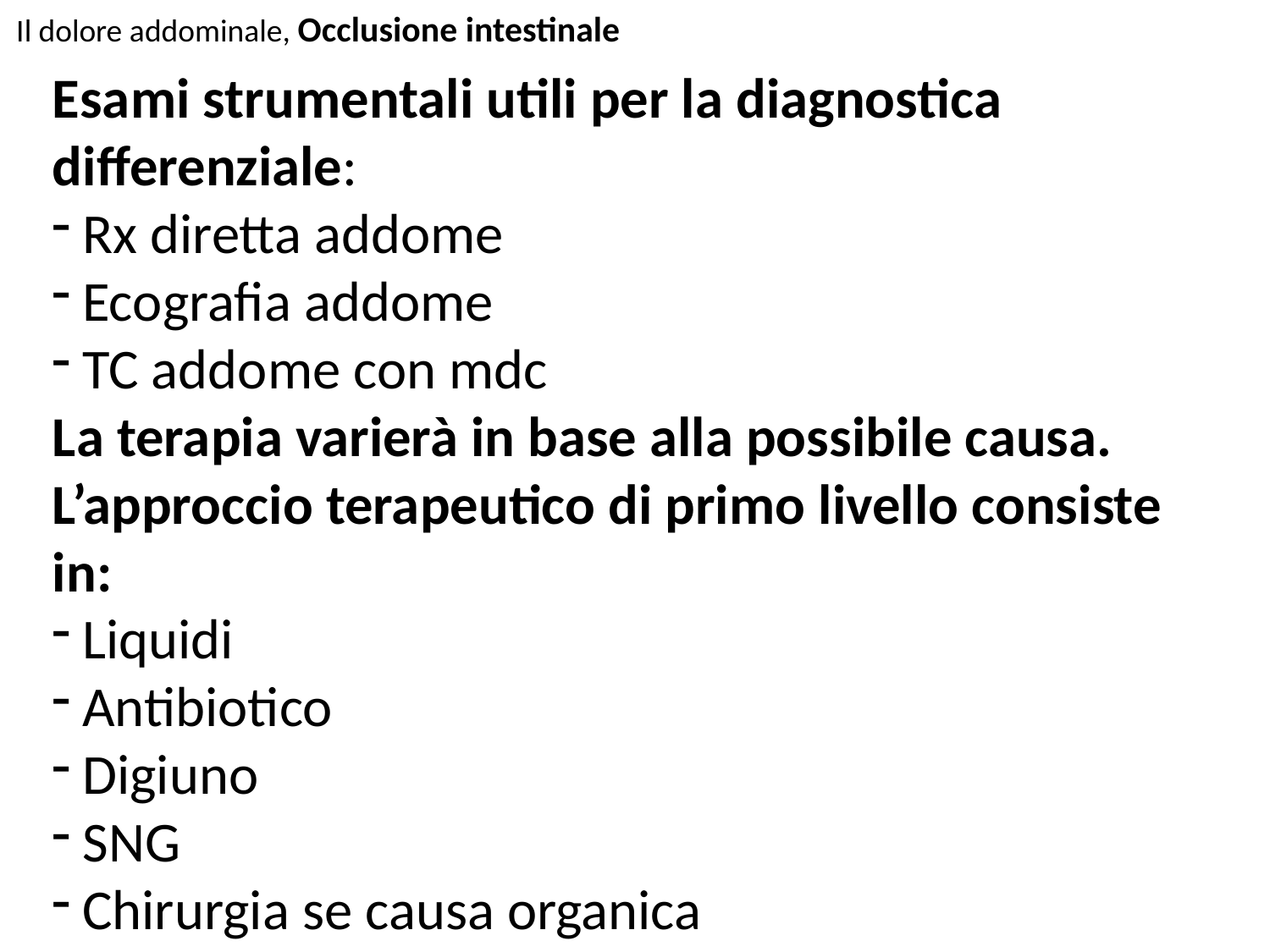

Il dolore addominale, Occlusione intestinale
Esami strumentali utili per la diagnostica differenziale:
Rx diretta addome
Ecografia addome
TC addome con mdc
La terapia varierà in base alla possibile causa. L’approccio terapeutico di primo livello consiste in:
Liquidi
Antibiotico
Digiuno
SNG
Chirurgia se causa organica